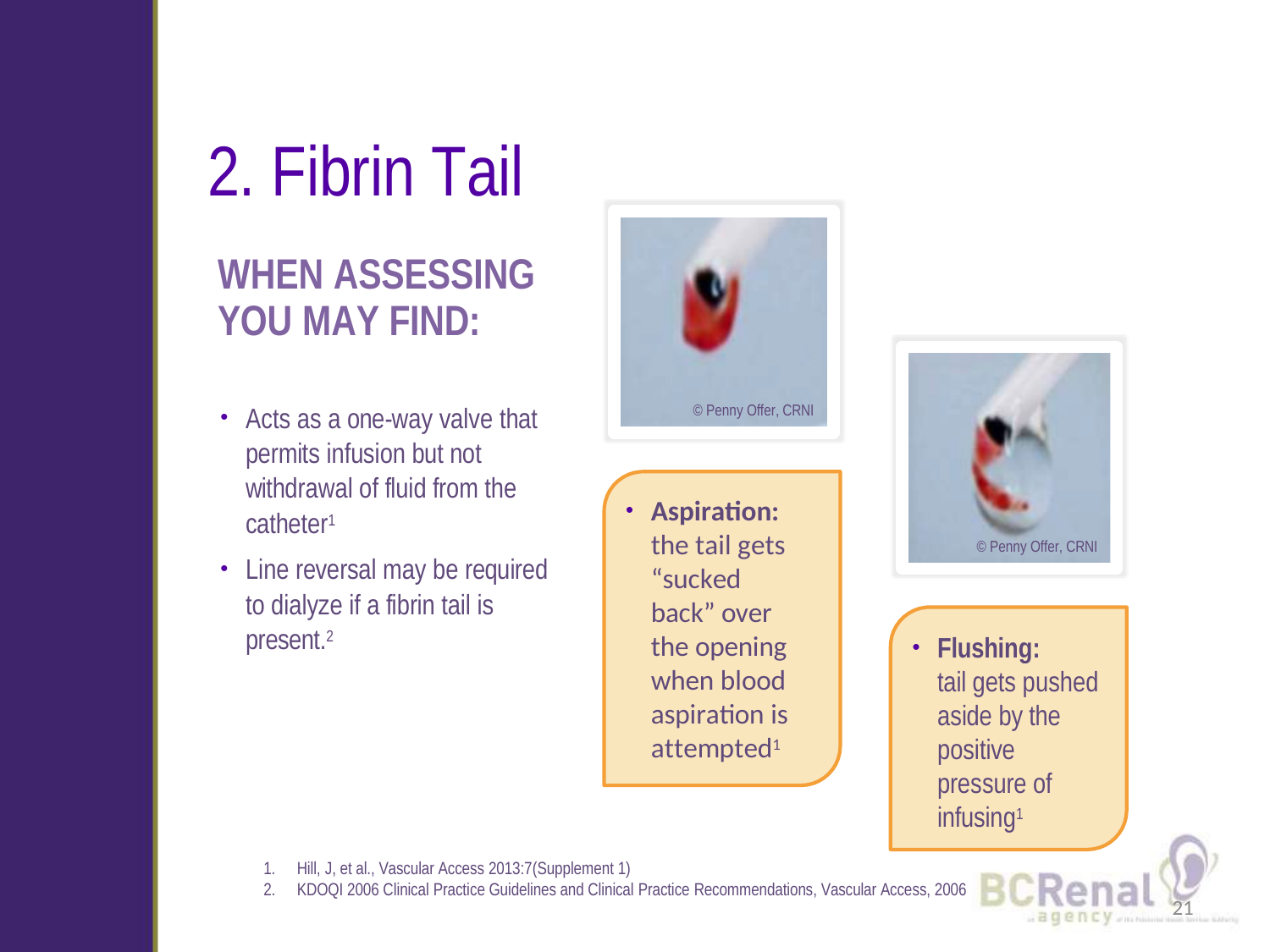

# 2. Fibrin Tail

WHEN ASSESSING
YOU MAY FIND:

Acts as a one-way valve that permits infusion but not withdrawal of fluid from the catheter1

Line reversal may be required to dialyze if a fibrin tail is present.2
© Penny Offer, CRNI

Aspiration: the tail gets “sucked back” over the opening when blood aspiration is attempted1
© Penny Offer, CRNI

Flushing:
tail gets pushed
aside by the positive pressure of infusing1
1.	Hill, J, et al., Vascular Access 2013:7(Supplement 1)
2.	KDOQI 2006 Clinical Practice Guidelines and Clinical Practice Recommendations, Vascular Access, 2006
21